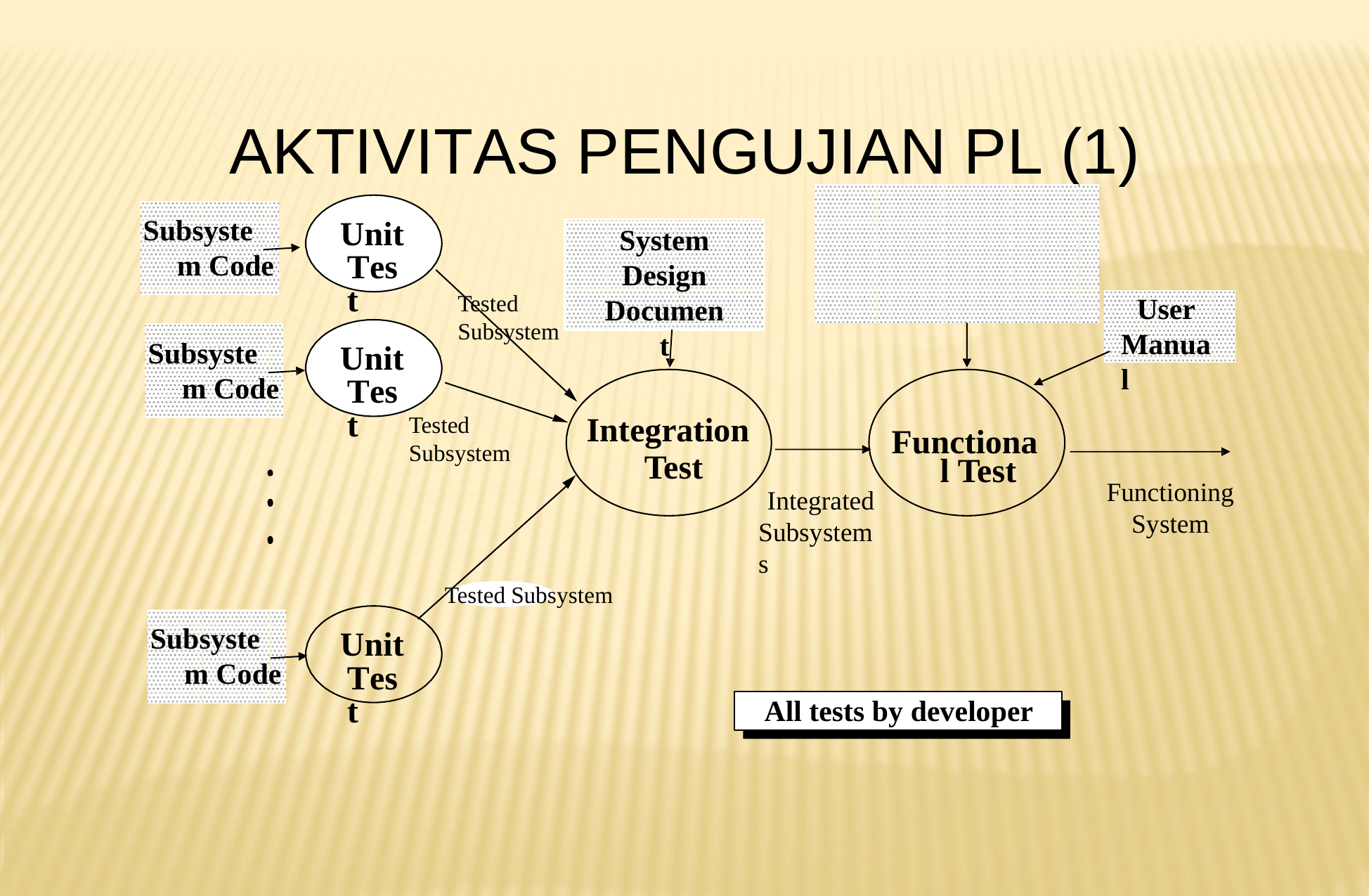

AKTIVITAS PENGUJIAN PL (1)

Requirements Analysis Document

Subsystem Code
Unit Test

System Design Document

Tested Subsystem
User Manual

Subsystem Code
Unit Test

Tested Subsystem
Integration Test

Functional Test

Functioning System

Integrated Subsystems

Tested Subsystem

Subsystem Code
Unit Test

All tests by developer

All tests by developer